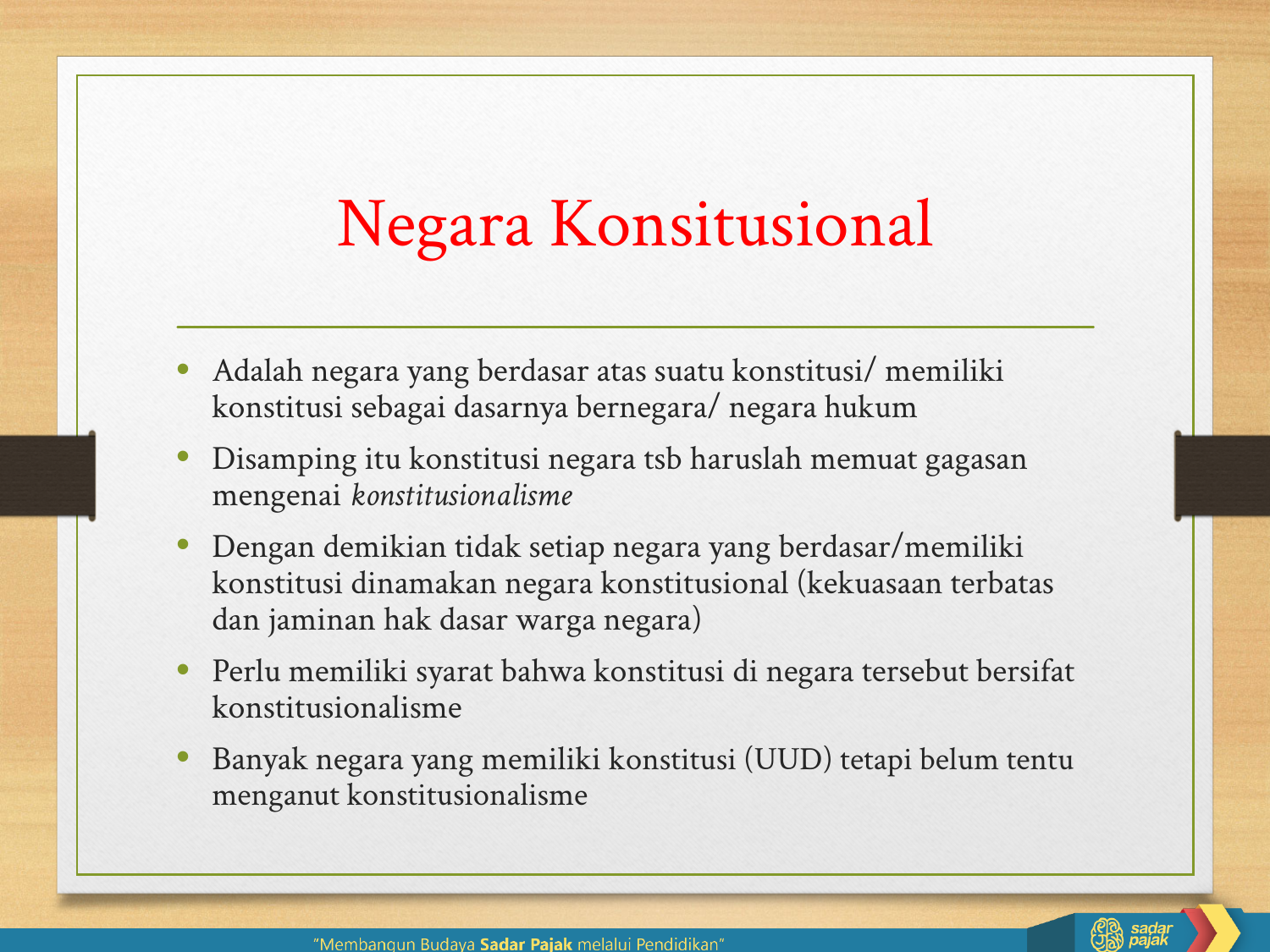

# Negara Konsitusional
Adalah negara yang berdasar atas suatu konstitusi/ memiliki konstitusi sebagai dasarnya bernegara/ negara hukum
Disamping itu konstitusi negara tsb haruslah memuat gagasan mengenai konstitusionalisme
Dengan demikian tidak setiap negara yang berdasar/memiliki konstitusi dinamakan negara konstitusional (kekuasaan terbatas dan jaminan hak dasar warga negara)
Perlu memiliki syarat bahwa konstitusi di negara tersebut bersifat konstitusionalisme
Banyak negara yang memiliki konstitusi (UUD) tetapi belum tentu menganut konstitusionalisme